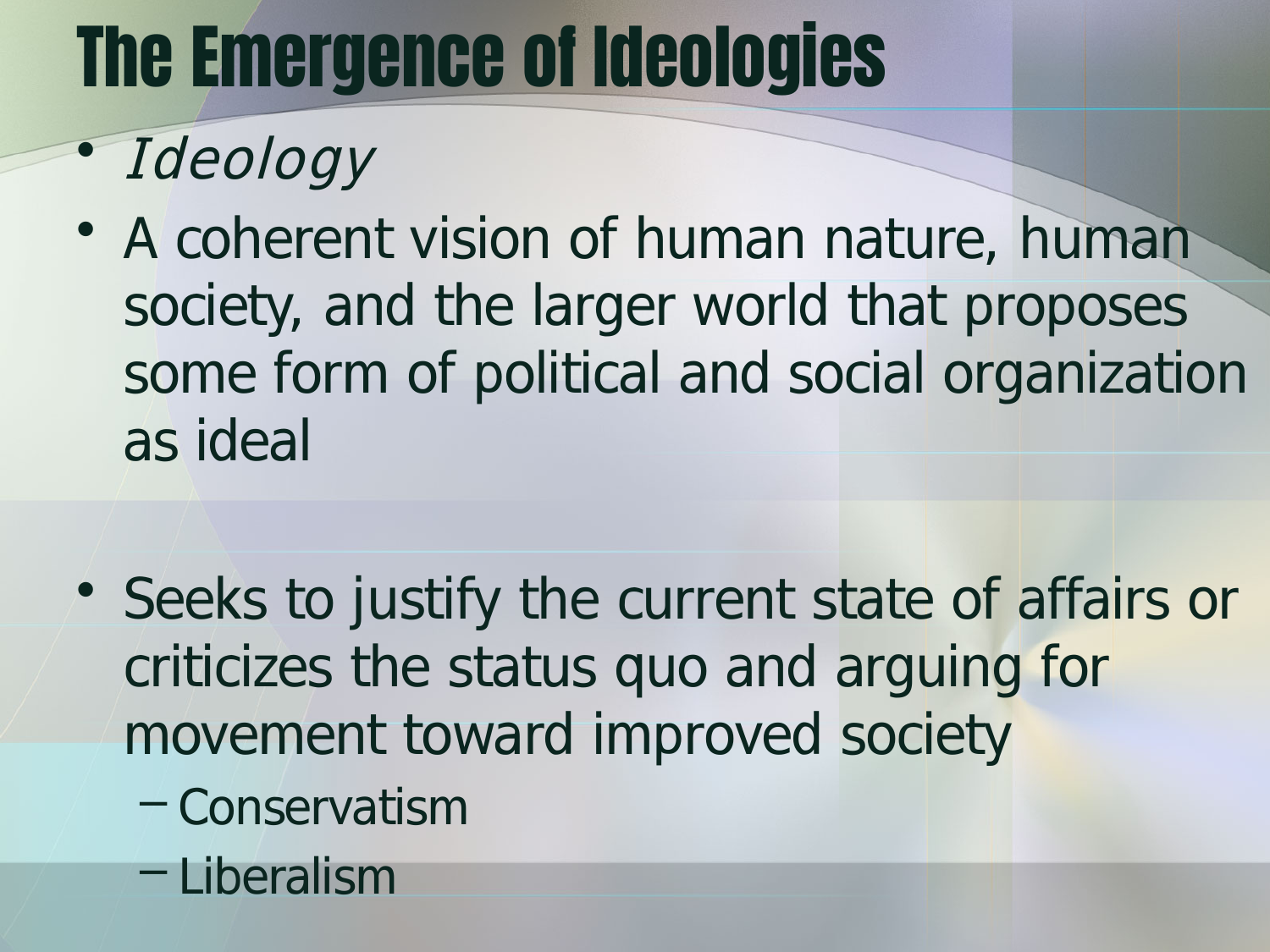

# The Emergence of Ideologies
Ideology
A coherent vision of human nature, human society, and the larger world that proposes some form of political and social organization as ideal

Seeks to justify the current state of affairs or criticizes the status quo and arguing for movement toward improved society
Conservatism
Liberalism